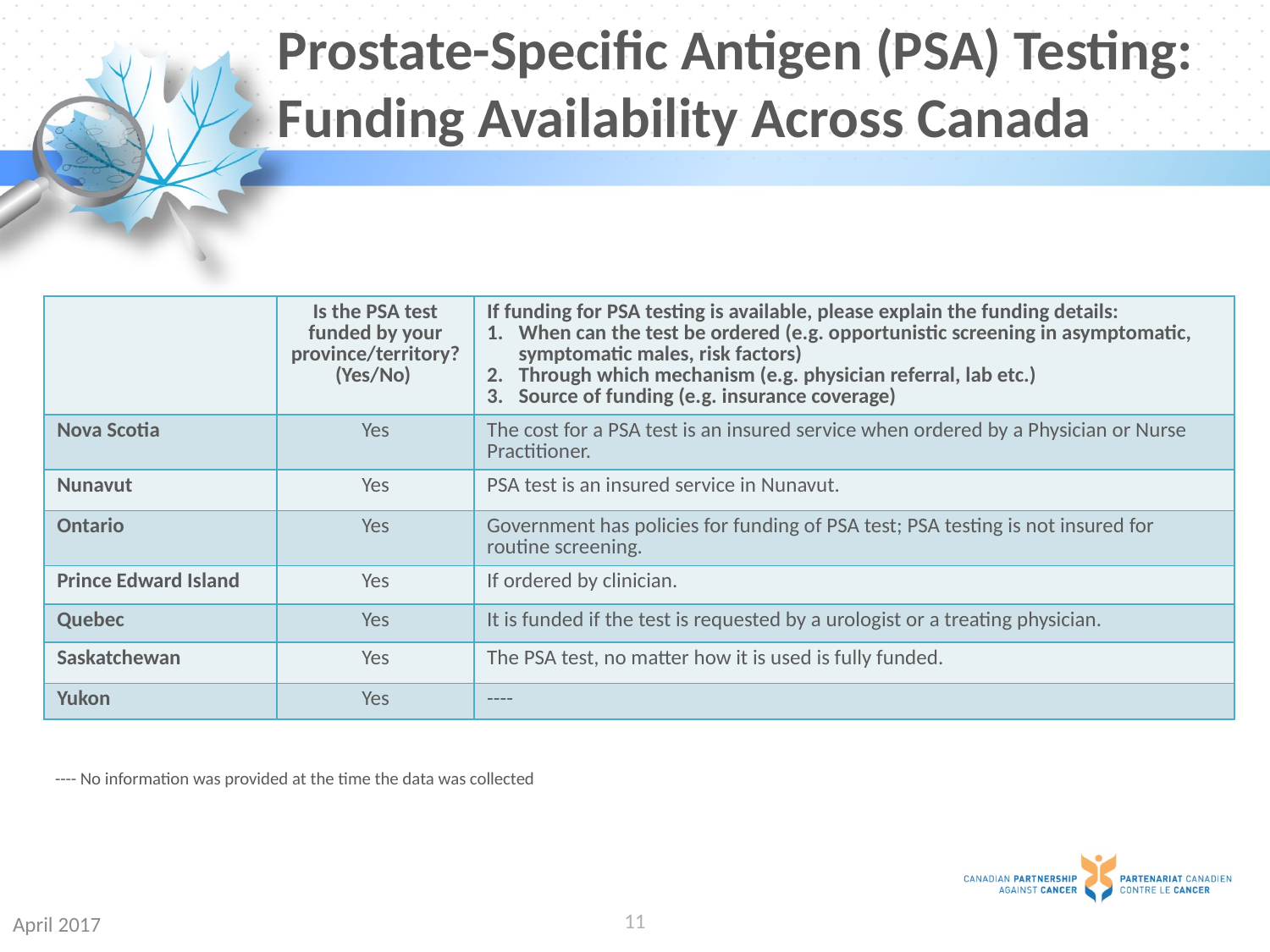

# Prostate-Specific Antigen (PSA) Testing: Funding Availability Across Canada
|  | Is the PSA test funded by your province/territory? (Yes/No) | If funding for PSA testing is available, please explain the funding details: When can the test be ordered (e.g. opportunistic screening in asymptomatic, symptomatic males, risk factors) Through which mechanism (e.g. physician referral, lab etc.) Source of funding (e.g. insurance coverage) |
| --- | --- | --- |
| Nova Scotia | Yes | The cost for a PSA test is an insured service when ordered by a Physician or Nurse Practitioner. |
| Nunavut | Yes | PSA test is an insured service in Nunavut. |
| Ontario | Yes | Government has policies for funding of PSA test; PSA testing is not insured for routine screening. |
| Prince Edward Island | Yes | If ordered by clinician. |
| Quebec | Yes | It is funded if the test is requested by a urologist or a treating physician. |
| Saskatchewan | Yes | The PSA test, no matter how it is used is fully funded. |
| Yukon | Yes | ---- |
---- No information was provided at the time the data was collected
11
April 2017